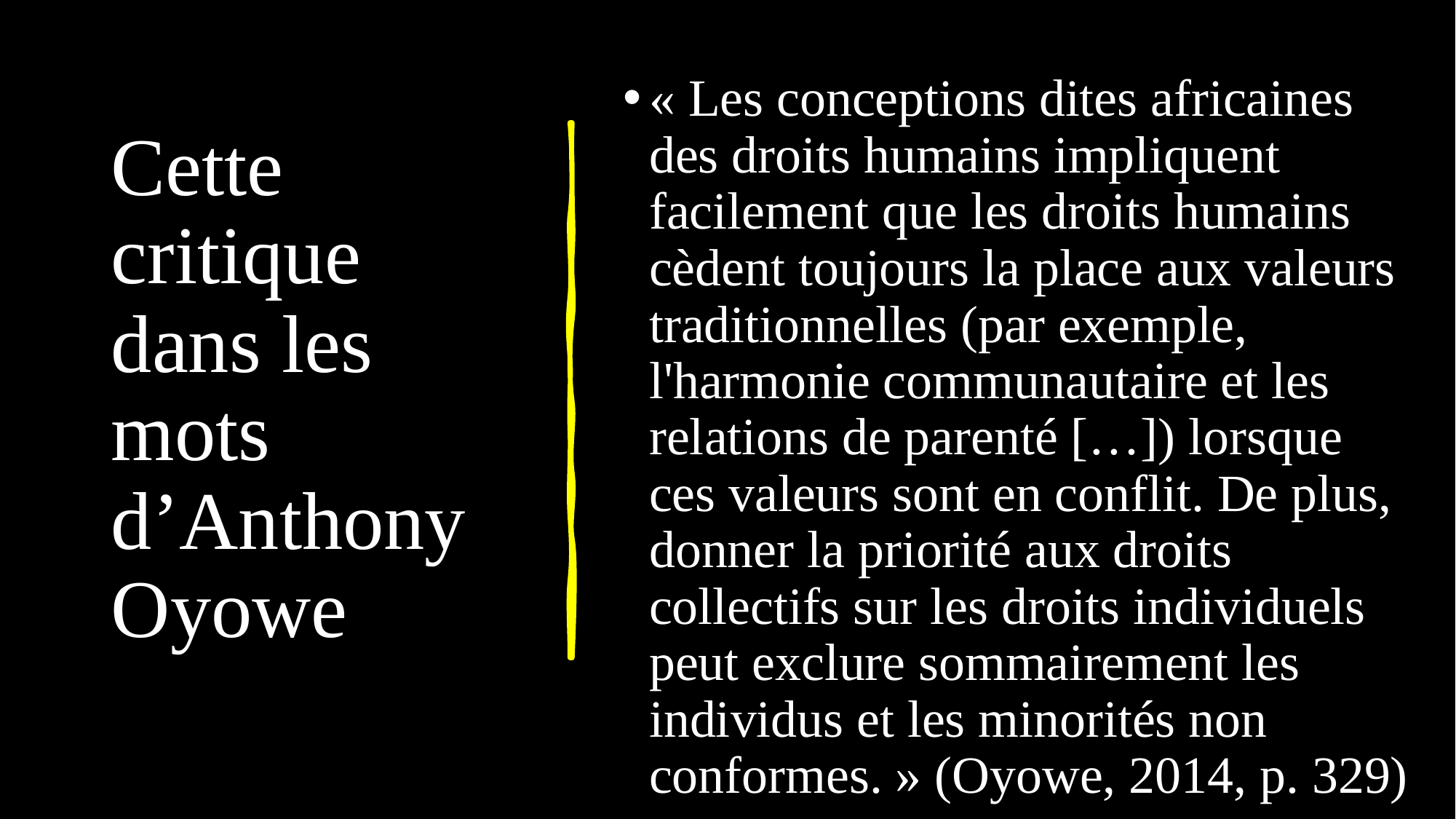

# Cette critique dans les mots d’Anthony Oyowe
« Les conceptions dites africaines des droits humains impliquent facilement que les droits humains cèdent toujours la place aux valeurs traditionnelles (par exemple, l'harmonie communautaire et les relations de parenté […]) lorsque ces valeurs sont en conflit. De plus, donner la priorité aux droits collectifs sur les droits individuels peut exclure sommairement les individus et les minorités non conformes. » (Oyowe, 2014, p. 329)